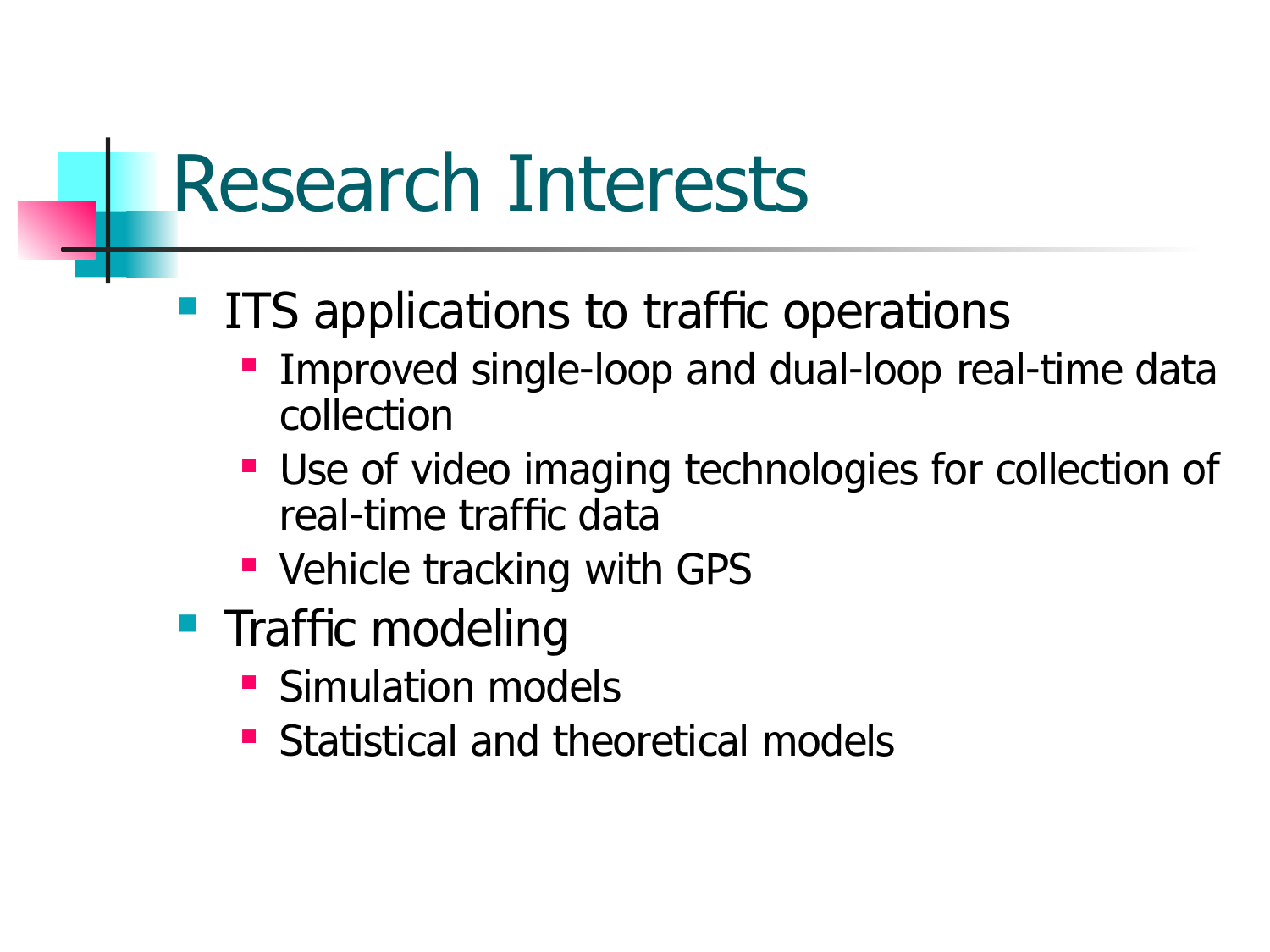

# Research Interests
ITS applications to traffic operations
Improved single-loop and dual-loop real-time data collection
Use of video imaging technologies for collection of real-time traffic data
Vehicle tracking with GPS
Traffic modeling
Simulation models
Statistical and theoretical models